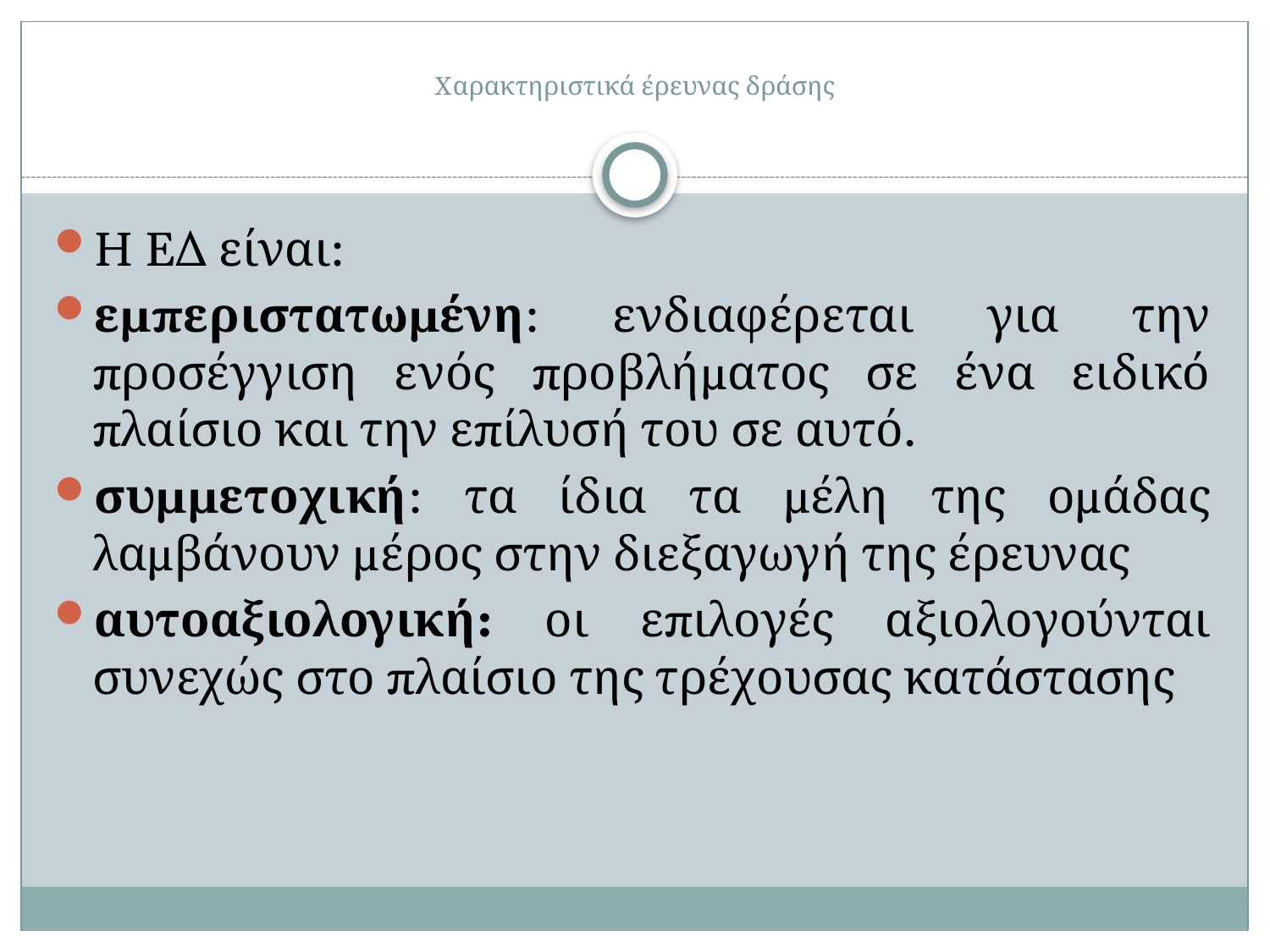

# Χαρακτηριστικά έρευνας δράσης
Η ΕΔ είναι:
εμπεριστατωμένη: ενδιαφέρεται για την προσέγγιση ενός προβλήματος σε ένα ειδικό πλαίσιο και την επίλυσή του σε αυτό.
συμμετοχική: τα ίδια τα μέλη της ομάδας λαμβάνουν μέρος στην διεξαγωγή της έρευνας
αυτοαξιολογική: οι επιλογές αξιολογούνται συνεχώς στο πλαίσιο της τρέχουσας κατάστασης